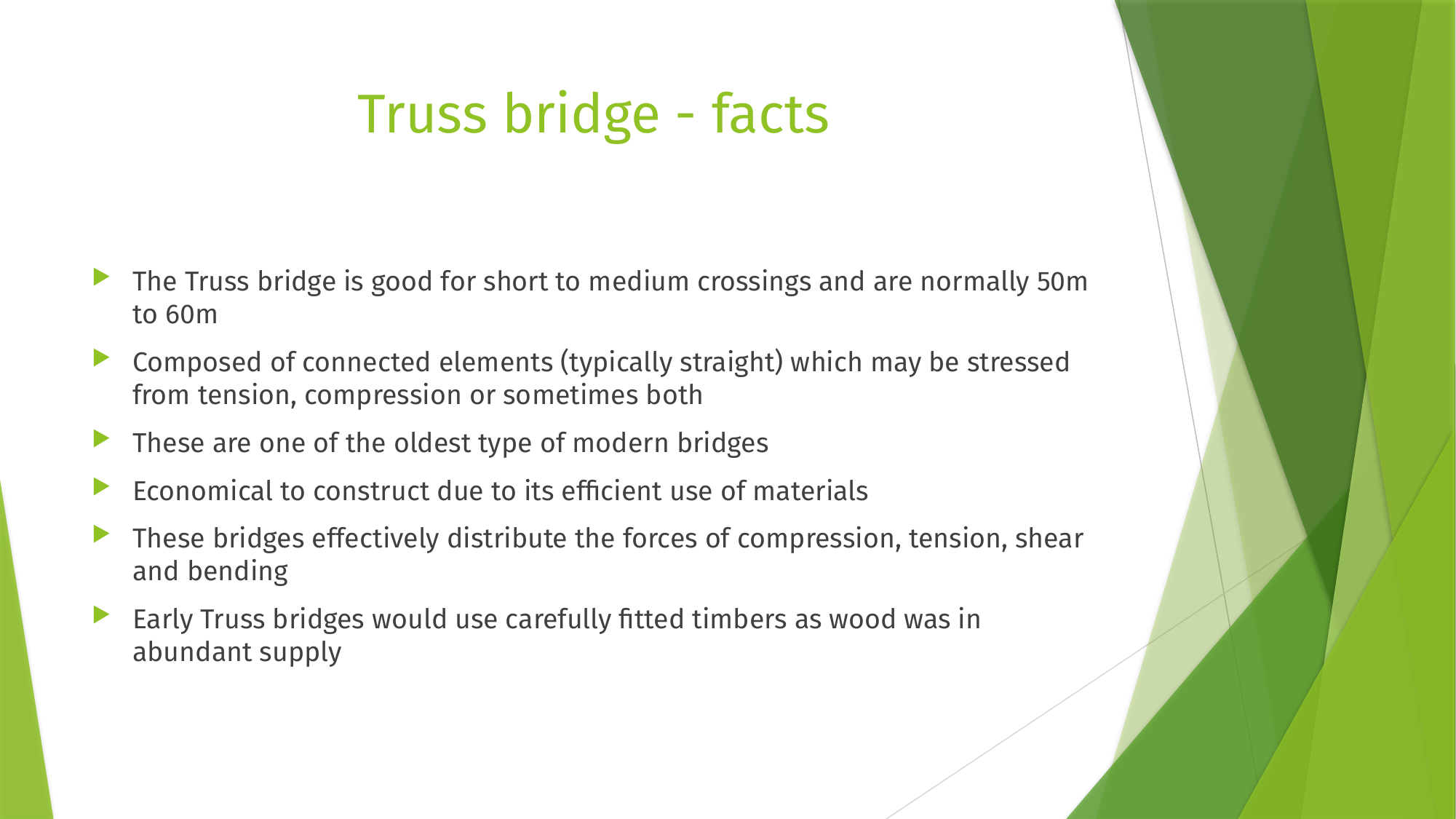

# Truss bridge - facts
The Truss bridge is good for short to medium crossings and are normally 50m to 60m
Composed of connected elements (typically straight) which may be stressed from tension, compression or sometimes both
These are one of the oldest type of modern bridges
Economical to construct due to its efficient use of materials
These bridges effectively distribute the forces of compression, tension, shear and bending
Early Truss bridges would use carefully fitted timbers as wood was in abundant supply